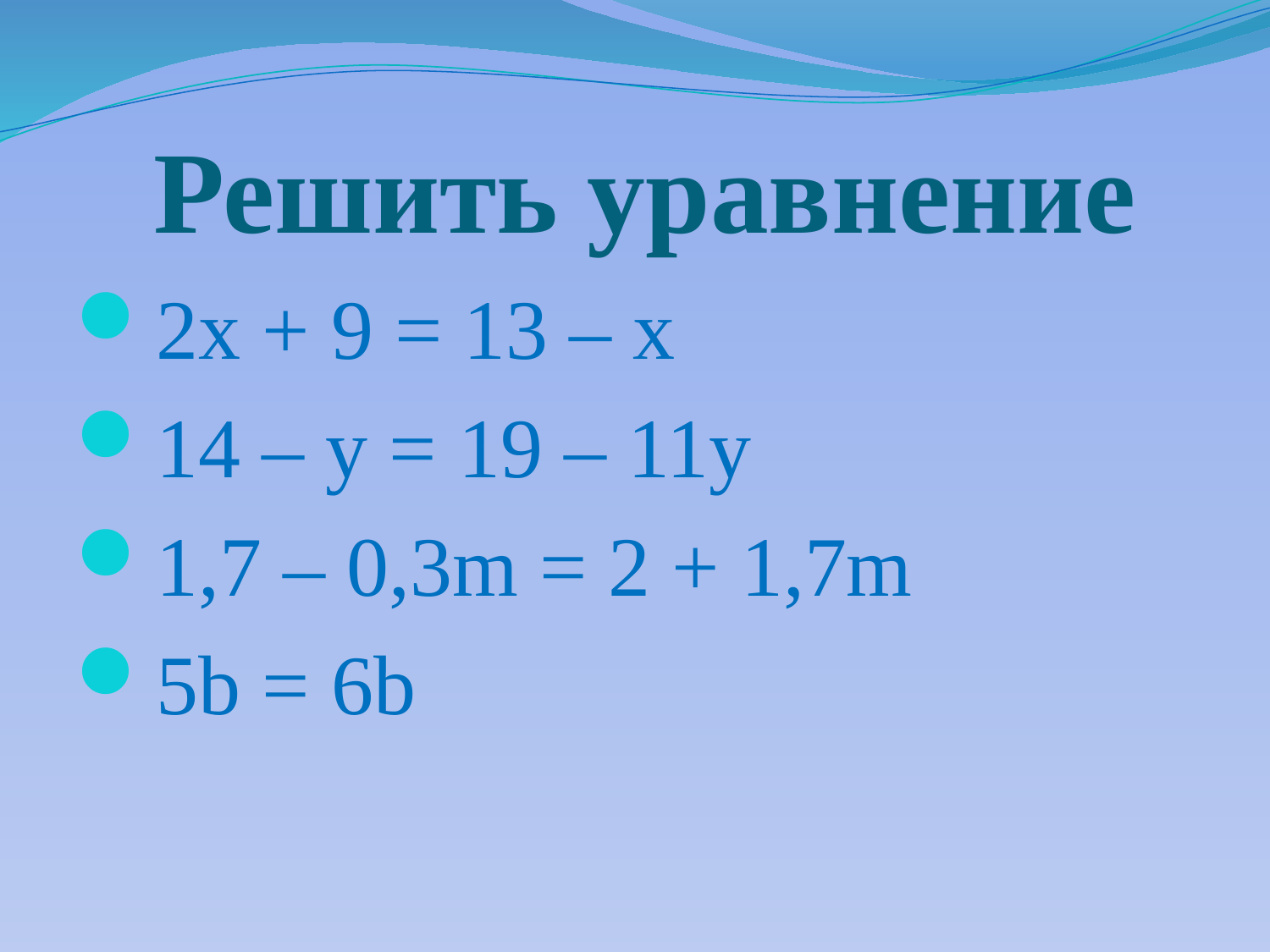

# Решить уравнение
2x + 9 = 13 – x
14 – y = 19 – 11y
1,7 – 0,3m = 2 + 1,7m
5b = 6b